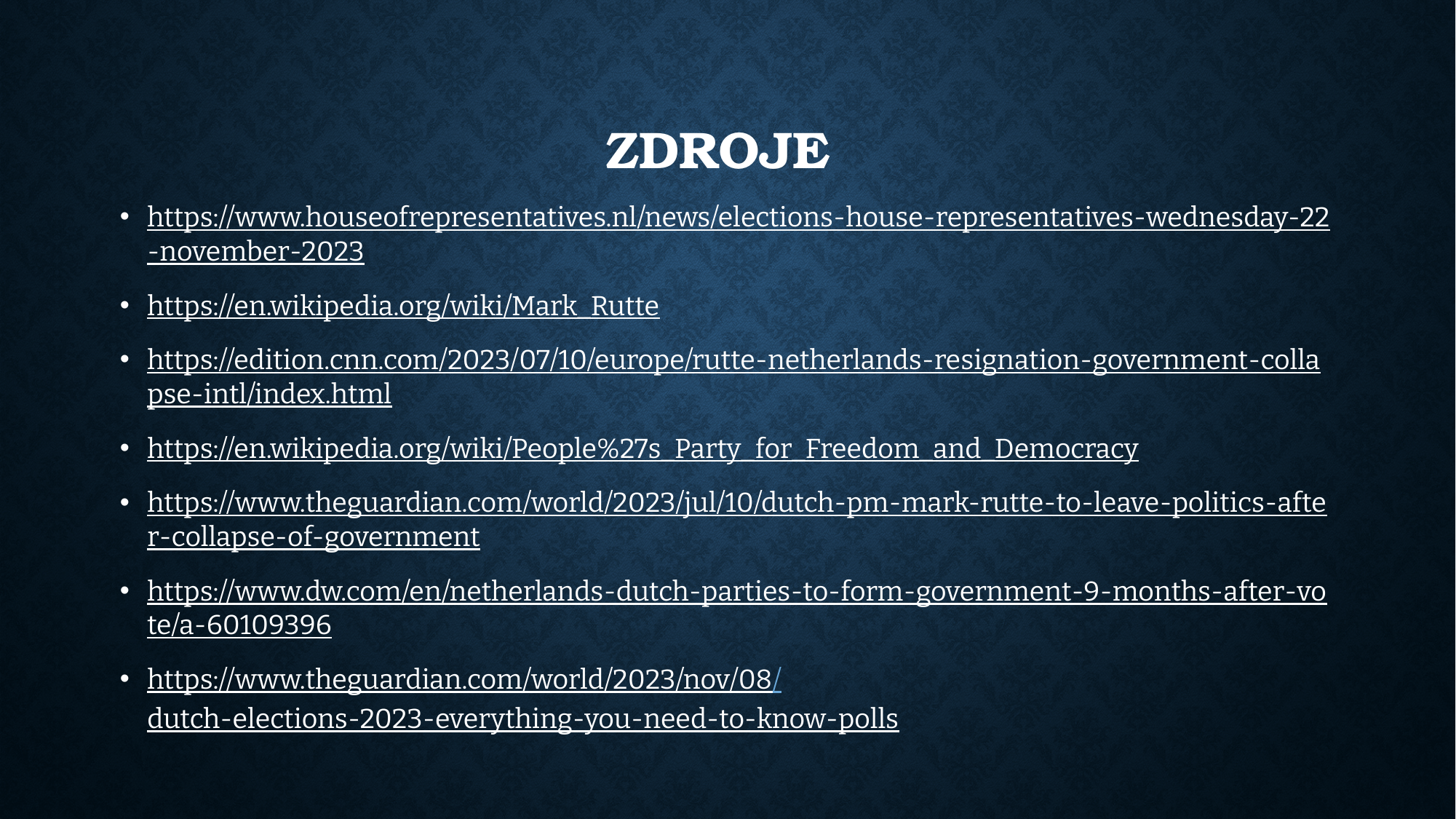

# Zdroje
https://www.houseofrepresentatives.nl/news/elections-house-representatives-wednesday-22-november-2023
https://en.wikipedia.org/wiki/Mark_Rutte
https://edition.cnn.com/2023/07/10/europe/rutte-netherlands-resignation-government-collapse-intl/index.html
https://en.wikipedia.org/wiki/People%27s_Party_for_Freedom_and_Democracy
https://www.theguardian.com/world/2023/jul/10/dutch-pm-mark-rutte-to-leave-politics-after-collapse-of-government
https://www.dw.com/en/netherlands-dutch-parties-to-form-government-9-months-after-vote/a-60109396
https://www.theguardian.com/world/2023/nov/08/dutch-elections-2023-everything-you-need-to-know-polls